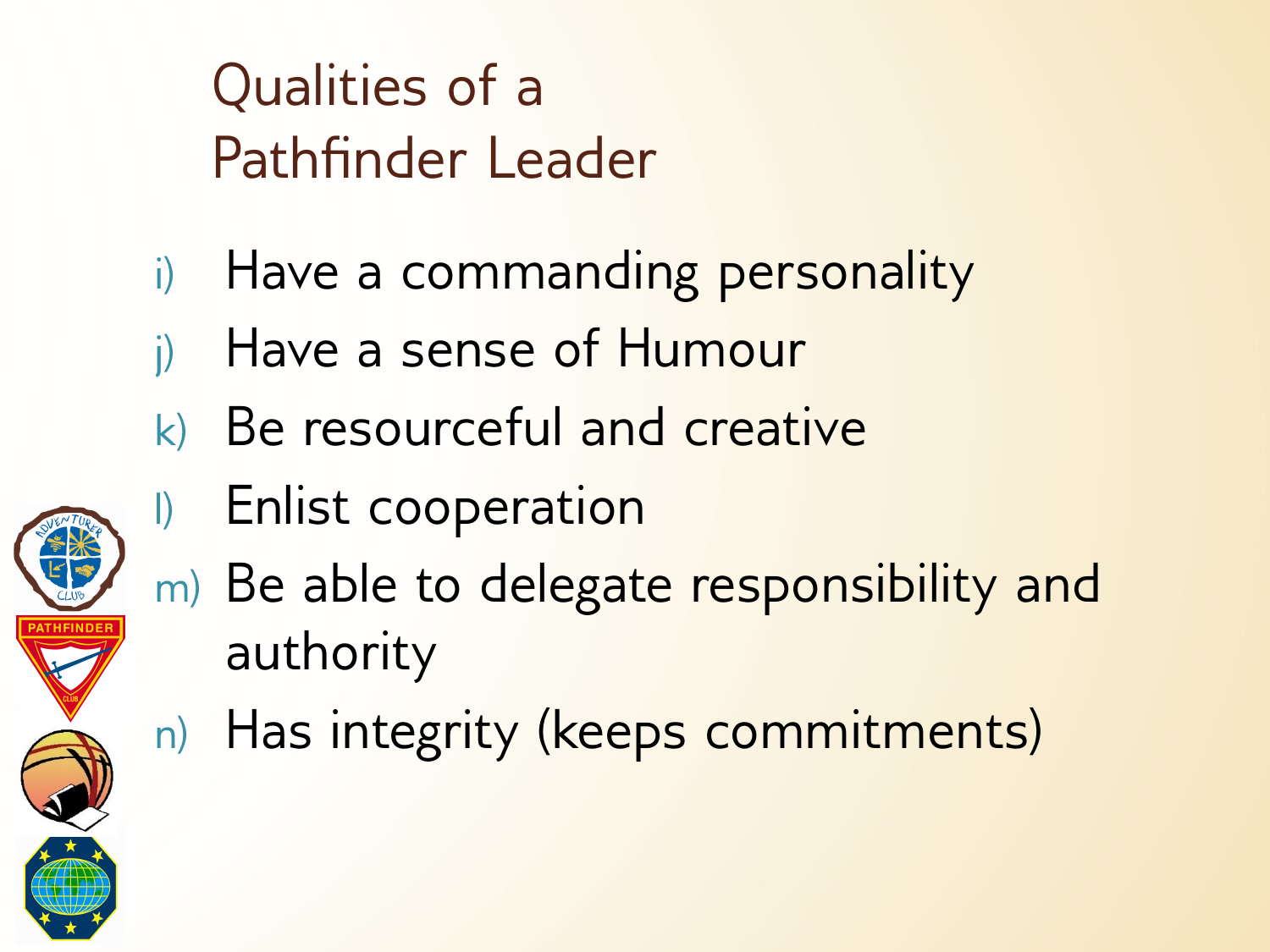

# Qualities of a Pathfinder Leader
Have a commanding personality
Have a sense of Humour
Be resourceful and creative
Enlist cooperation
Be able to delegate responsibility and authority
Has integrity (keeps commitments)